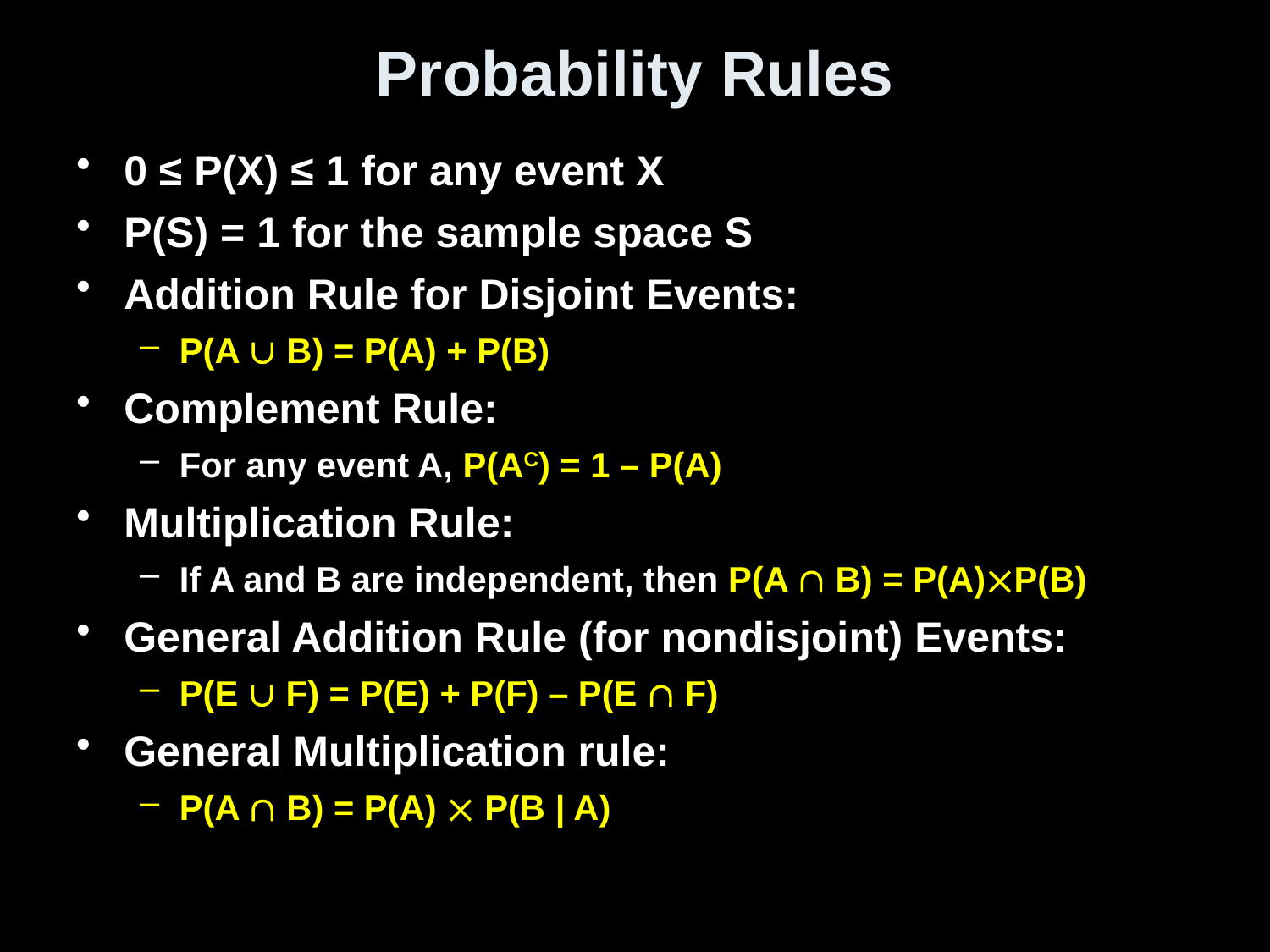

# Probability Rules
0 ≤ P(X) ≤ 1 for any event X
P(S) = 1 for the sample space S
Addition Rule for Disjoint Events:
P(A ∪ B) = P(A) + P(B)
Complement Rule:
For any event A, P(AC) = 1 – P(A)
Multiplication Rule:
If A and B are independent, then P(A ∩ B) = P(A)×P(B)
General Addition Rule (for nondisjoint) Events:
P(E ∪ F) = P(E) + P(F) – P(E ∩ F)
General Multiplication rule:
P(A ∩ B) = P(A) × P(B | A)